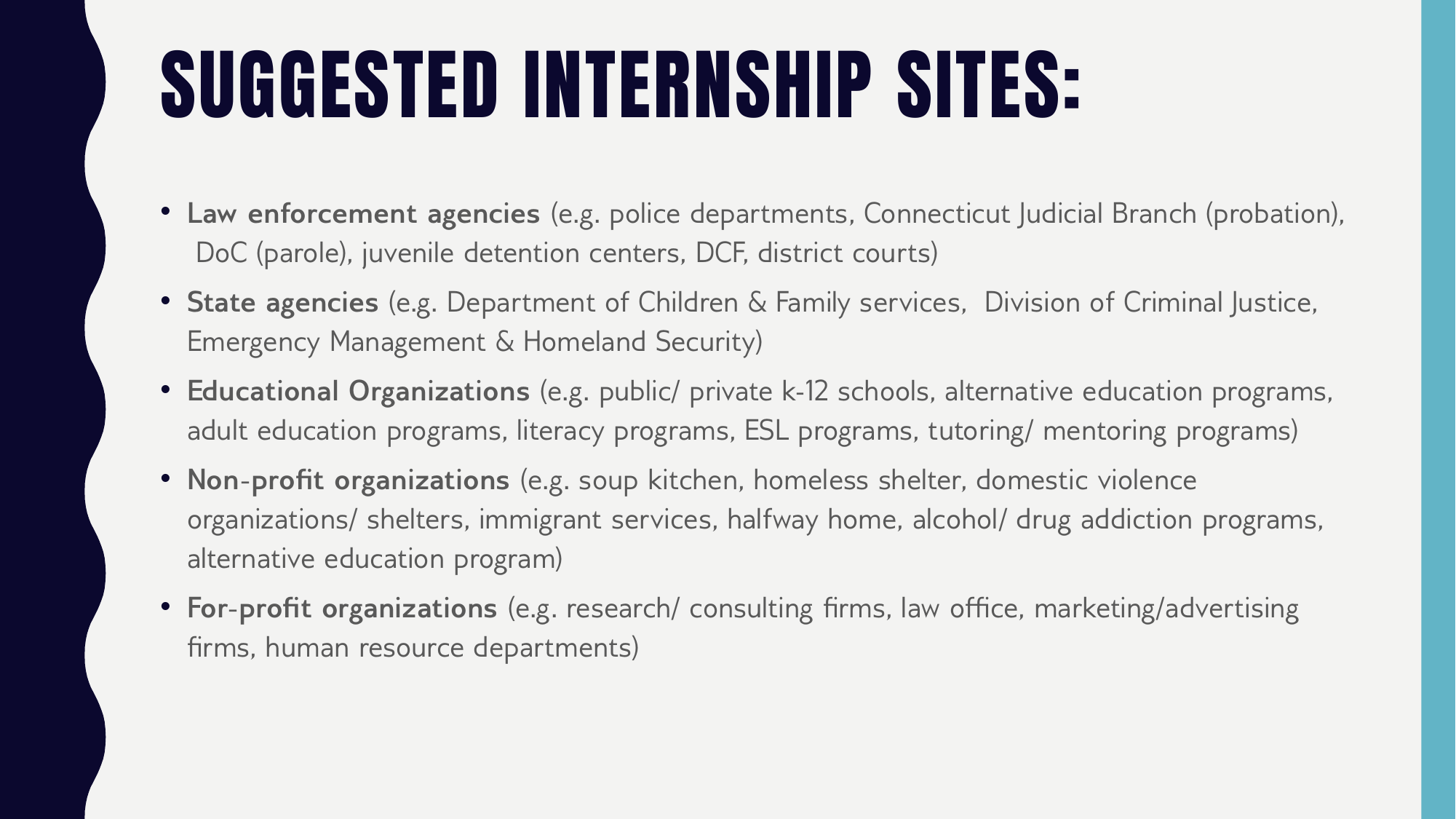

# Suggested internship sites:
Law enforcement agencies (e.g. police departments, Connecticut Judicial Branch (probation),  DoC (parole), juvenile detention centers, DCF, district courts)
State agencies (e.g. Department of Children & Family services,  Division of Criminal Justice, Emergency Management & Homeland Security)
Educational Organizations (e.g. public/ private k-12 schools, alternative education programs, adult education programs, literacy programs, ESL programs, tutoring/ mentoring programs)
Non-profit organizations (e.g. soup kitchen, homeless shelter, domestic violence organizations/ shelters, immigrant services, halfway home, alcohol/ drug addiction programs, alternative education program)
For-profit organizations (e.g. research/ consulting firms, law office, marketing/advertising firms, human resource departments)